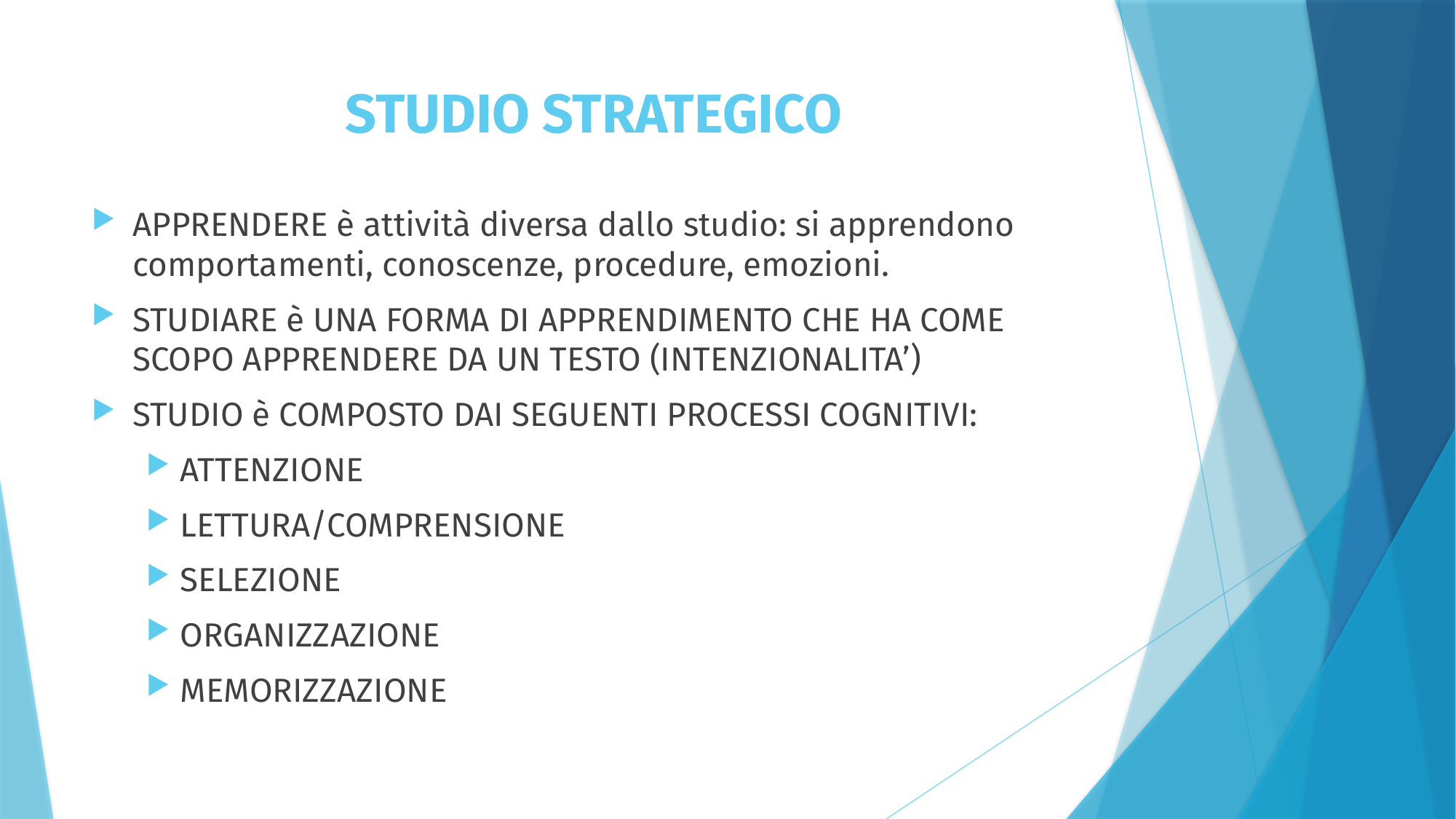

# STUDIO STRATEGICO
APPRENDERE è attività diversa dallo studio: si apprendono comportamenti, conoscenze, procedure, emozioni.
STUDIARE è UNA FORMA DI APPRENDIMENTO CHE HA COME SCOPO APPRENDERE DA UN TESTO (INTENZIONALITA’)
STUDIO è COMPOSTO DAI SEGUENTI PROCESSI COGNITIVI:
ATTENZIONE
LETTURA/COMPRENSIONE
SELEZIONE
ORGANIZZAZIONE
MEMORIZZAZIONE